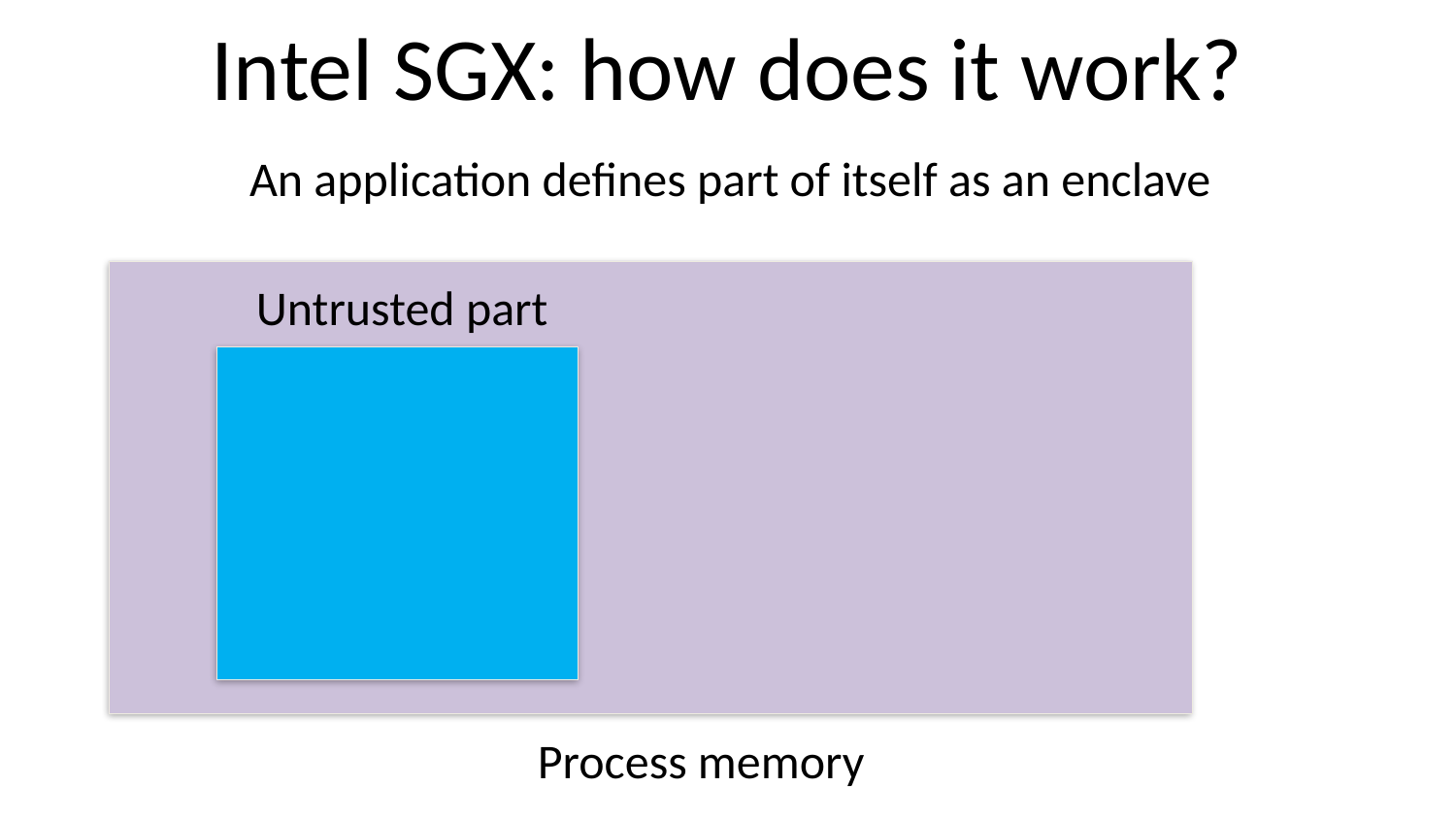

# Intel SGX: how does it work?
An application defines part of itself as an enclave

Untrusted part

Process memory